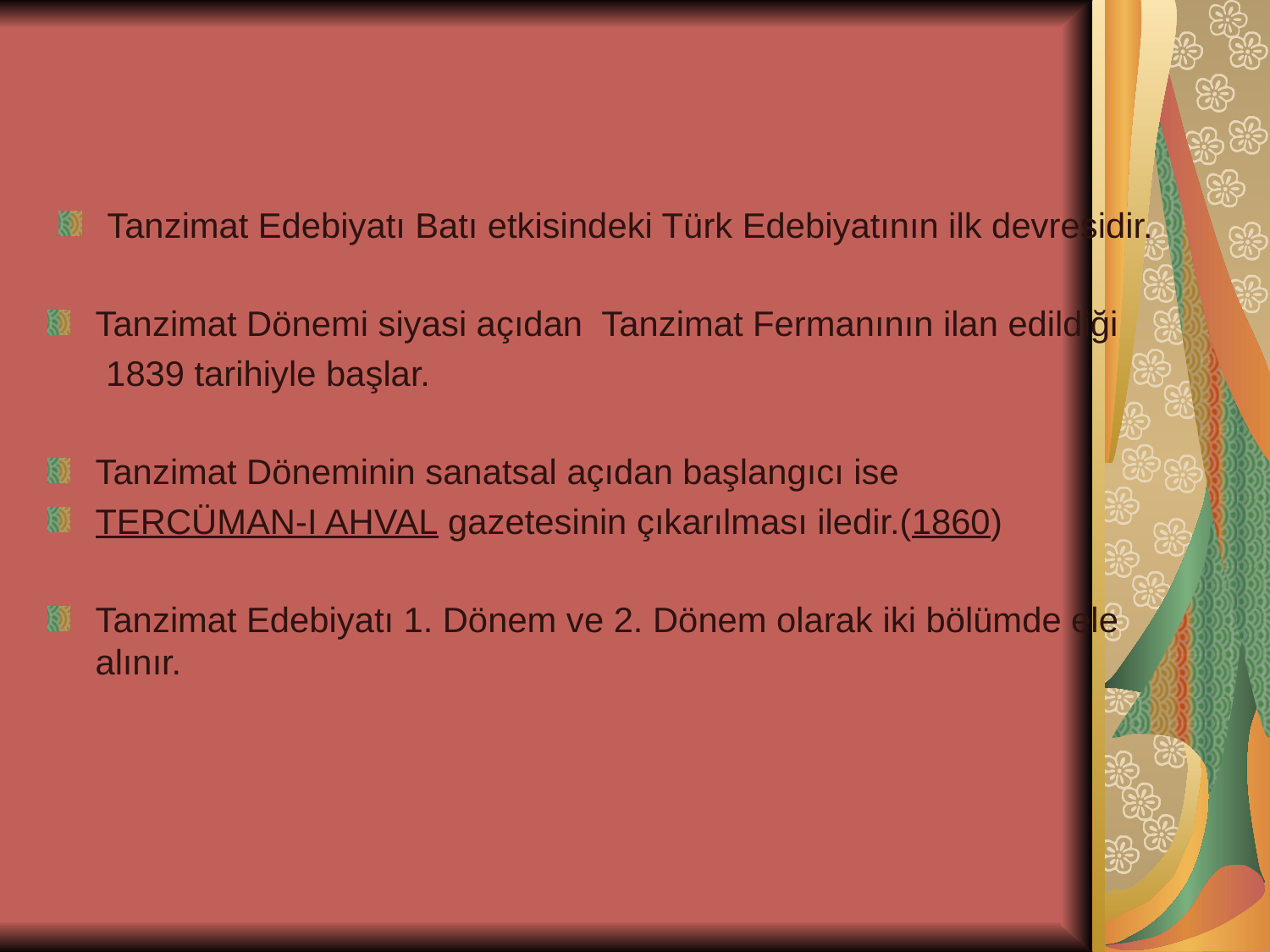

#
Tanzimat Edebiyatı Batı etkisindeki Türk Edebiyatının ilk devresidir.

Tanzimat Dönemi siyasi açıdan  Tanzimat Fermanının ilan edildiği
      1839 tarihiyle başlar.

Tanzimat Döneminin sanatsal açıdan başlangıcı ise
TERCÜMAN-I AHVAL gazetesinin çıkarılması iledir.(1860)

Tanzimat Edebiyatı 1. Dönem ve 2. Dönem olarak iki bölümde ele alınır.